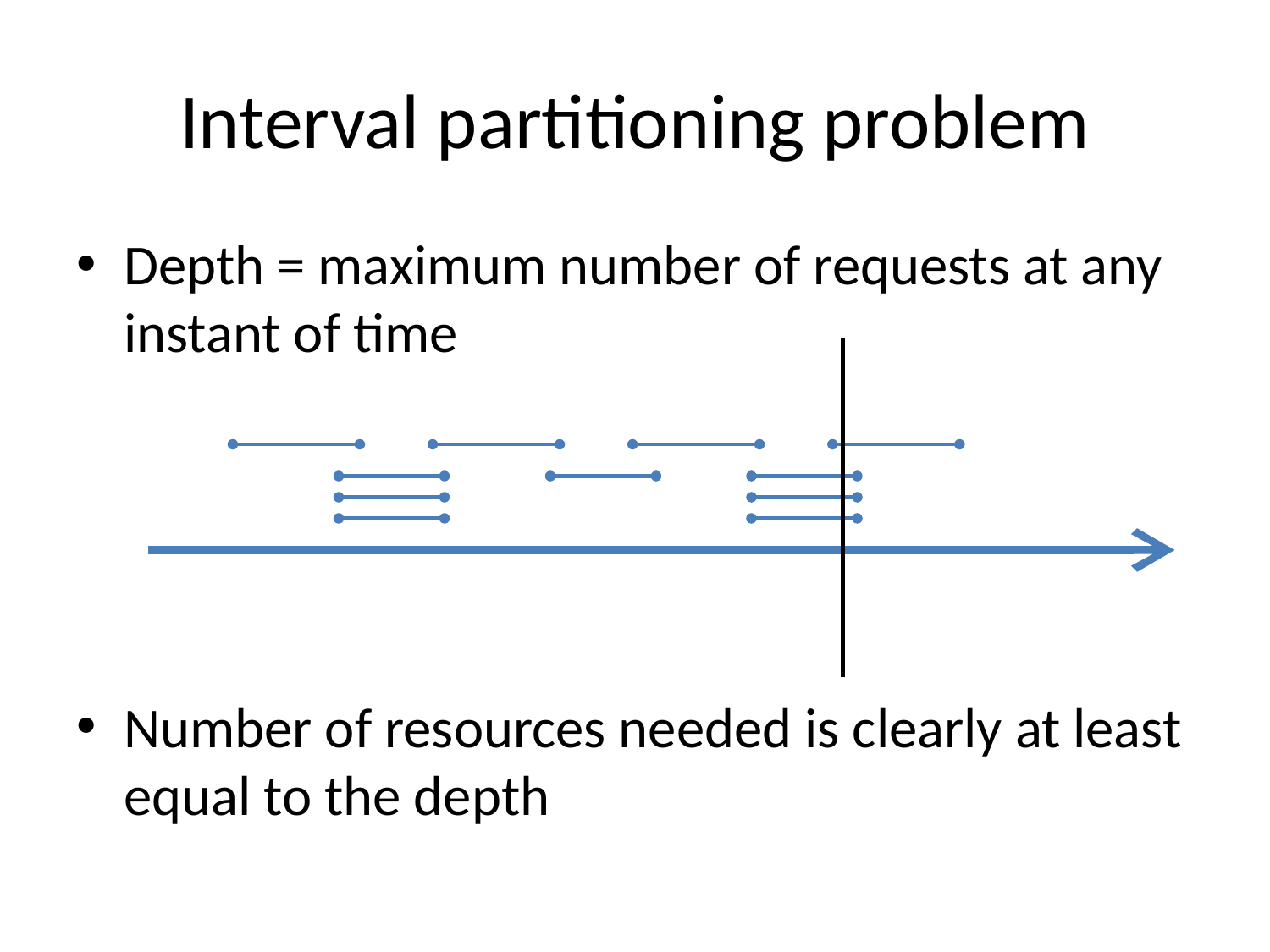

# Interval partitioning problem
Depth = maximum number of requests at any instant of time

Number of resources needed is clearly at least equal to the depth